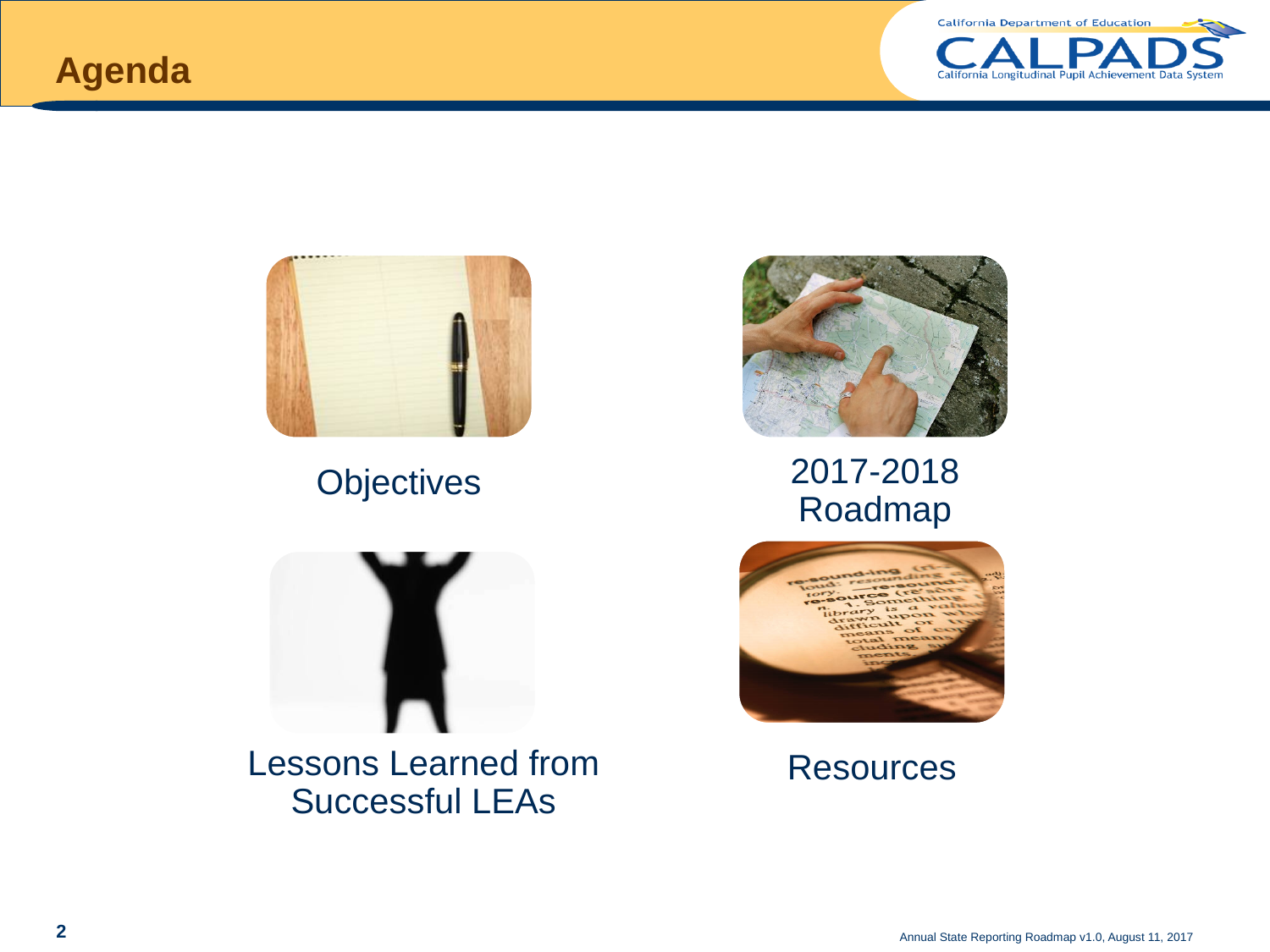

# Agenda
Objectives
2017-2018 Roadmap
Lessons Learned from Successful LEAs
Resources
Annual State Reporting Roadmap v1.0, August 11, 2017
2